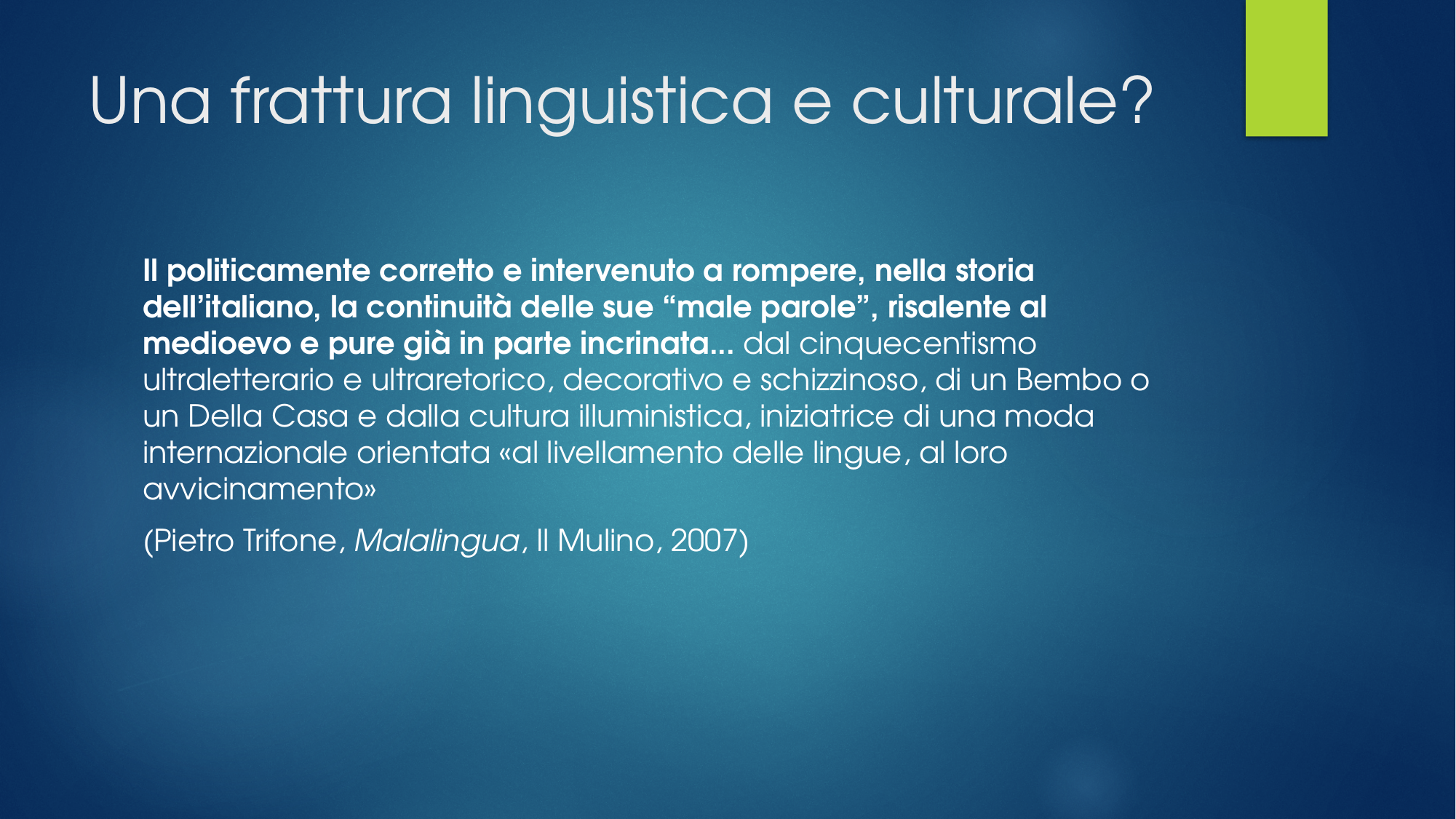

# Una frattura linguistica e culturale?
Il politicamente corretto e intervenuto a rompere, nella storia dell’italiano, la continuità delle sue “male parole”, risalente al medioevo e pure già in parte incrinata... dal cinquecentismo ultraletterario e ultraretorico, decorativo e schizzinoso, di un Bembo o un Della Casa e dalla cultura illuministica, iniziatrice di una moda internazionale orientata «al livellamento delle lingue, al loro avvicinamento»
(Pietro Trifone, Malalingua, Il Mulino, 2007)